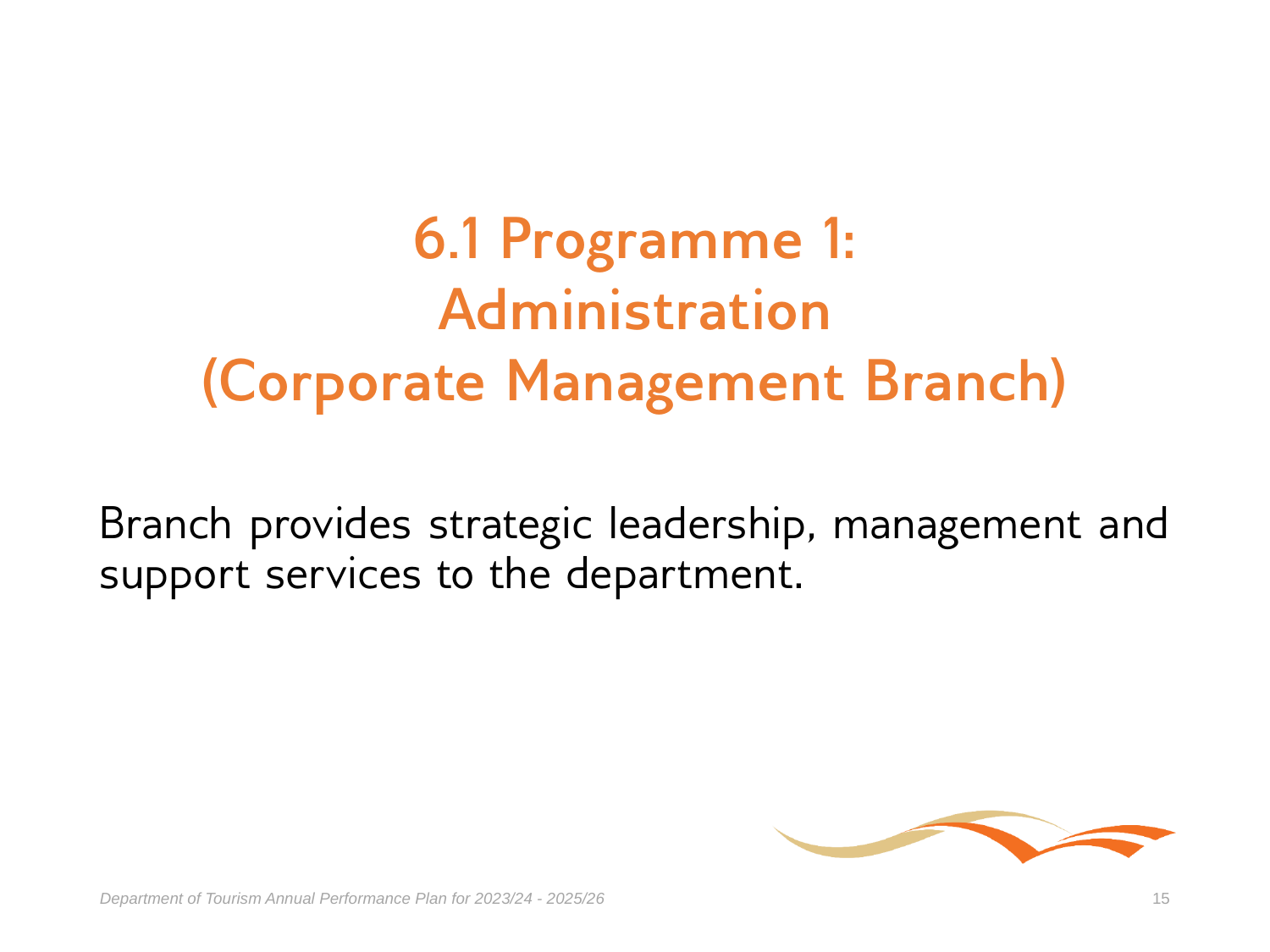

6.1 Programme 1:
Administration
(Corporate Management Branch)

Branch provides strategic leadership, management and support services to the department.

Department of Tourism Annual Performance Plan for 2023/24 - 2025/26
15